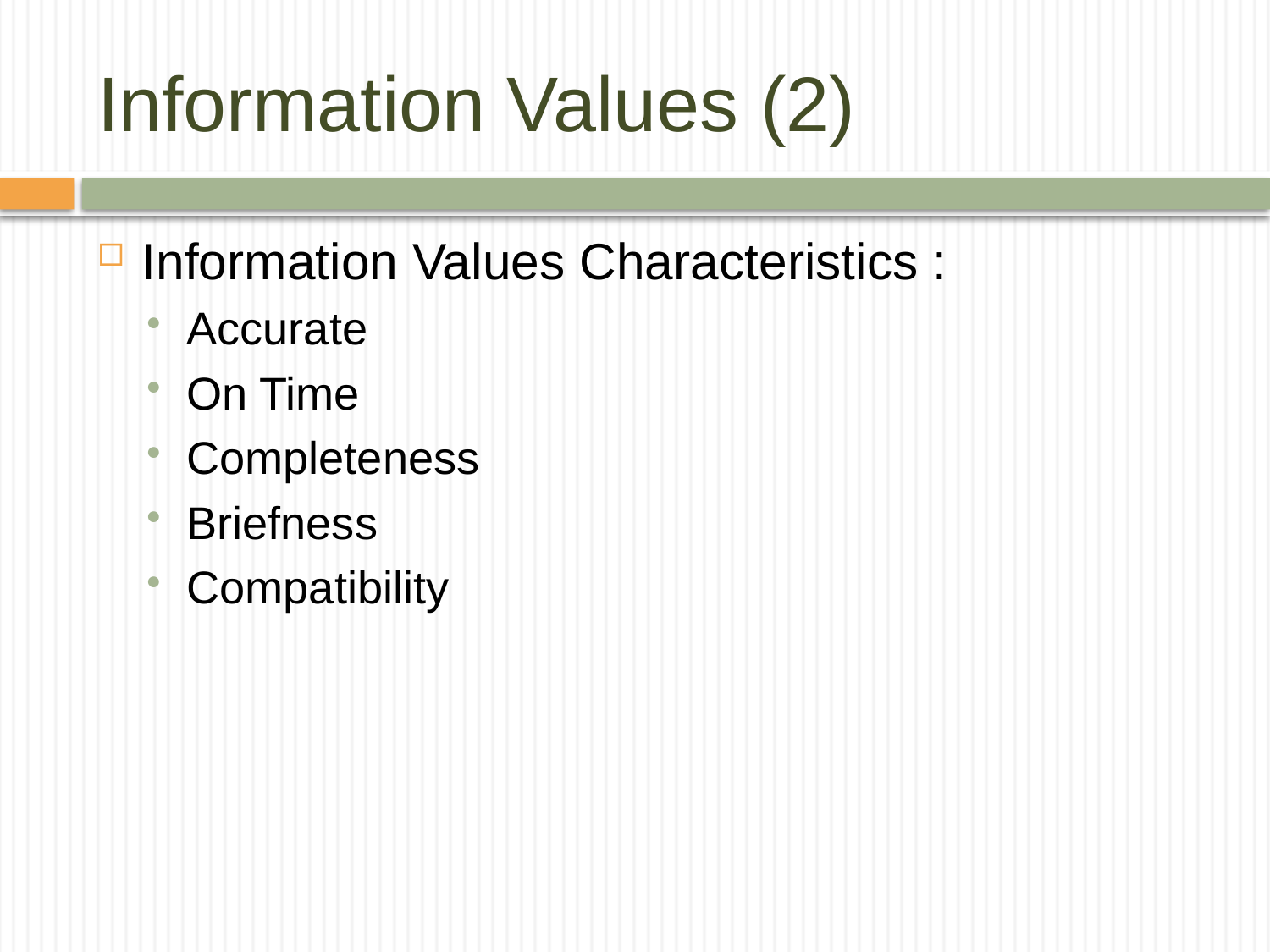

# Information Values (2)
Information Values Characteristics :
Accurate
On Time
Completeness
Briefness
Compatibility